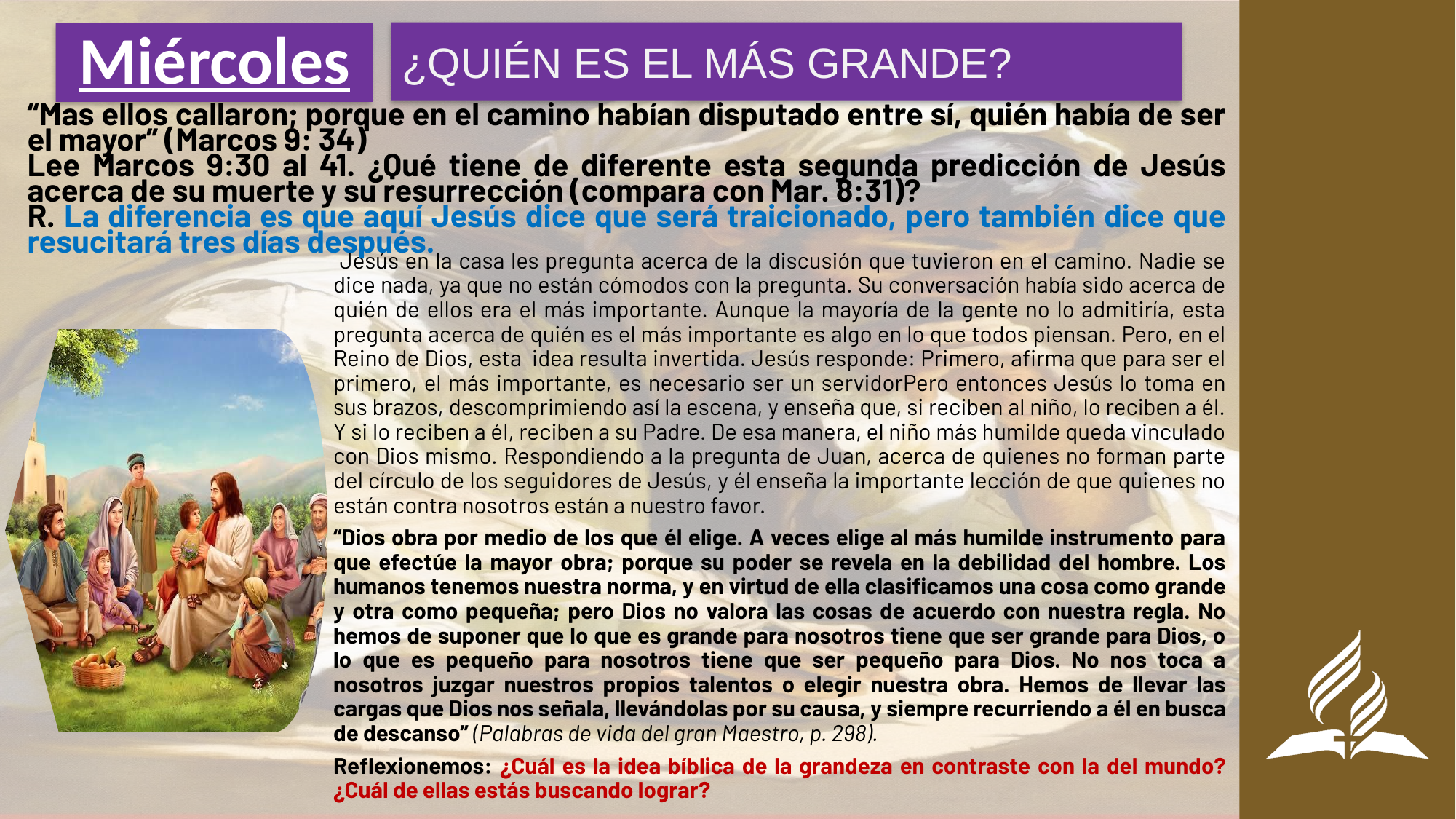

¿QUIÉN ES EL MÁS GRANDE?
# Miércoles
“Mas ellos callaron; porque en el camino habían disputado entre sí, quién había de ser el mayor” (Marcos 9: 34)
Lee Marcos 9:30 al 41. ¿Qué tiene de diferente esta segunda predicción de Jesús acerca de su muerte y su resurrección (compara con Mar. 8:31)?
R. La diferencia es que aquí Jesús dice que será traicionado, pero también dice que resucitará tres días después.
 Jesús en la casa les pregunta acerca de la discusión que tuvieron en el camino. Nadie se dice nada, ya que no están cómodos con la pregunta. Su conversación había sido acerca de quién de ellos era el más importante. Aunque la mayoría de la gente no lo admitiría, esta pregunta acerca de quién es el más importante es algo en lo que todos piensan. Pero, en el Reino de Dios, esta  idea resulta invertida. Jesús responde: Primero, afirma que para ser el primero, el más importante, es necesario ser un servidorPero entonces Jesús lo toma en sus brazos, descomprimiendo así la escena, y enseña que, si reciben al niño, lo reciben a él. Y si lo reciben a él, reciben a su Padre. De esa manera, el niño más humilde queda vinculado con Dios mismo. Respondiendo a la pregunta de Juan, acerca de quienes no forman parte del círculo de los seguidores de Jesús, y él enseña la importante lección de que quienes no están contra nosotros están a nuestro favor.
“Dios obra por medio de los que él elige. A veces elige al más humilde instrumento para que efectúe la mayor obra; porque su poder se revela en la debilidad del hombre. Los humanos tenemos nuestra norma, y en virtud de ella clasificamos una cosa como grande y otra como pequeña; pero Dios no valora las cosas de acuerdo con nuestra regla. No hemos de suponer que lo que es grande para nosotros tiene que ser grande para Dios, o lo que es pequeño para nosotros tiene que ser pequeño para Dios. No nos toca a nosotros juzgar nuestros propios talentos o elegir nuestra obra. Hemos de llevar las cargas que Dios nos señala, llevándolas por su causa, y siempre recurriendo a él en busca de descanso” (Palabras de vida del gran Maestro, p. 298).
Reflexionemos: ¿Cuál es la idea bíblica de la grandeza en contraste con la del mundo? ¿Cuál de ellas estás buscando lograr?